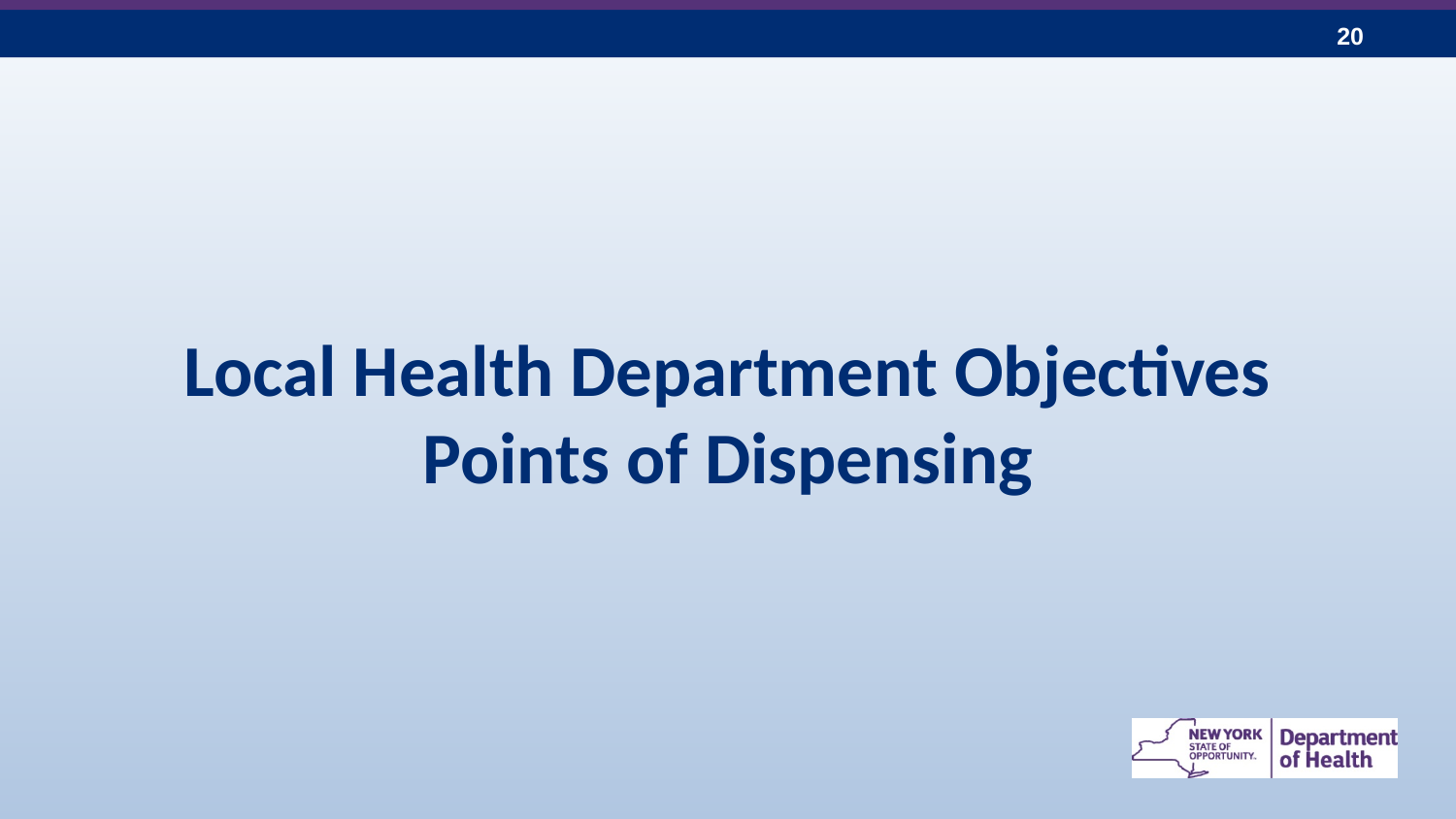

# Local Health Department Objectives Points of Dispensing